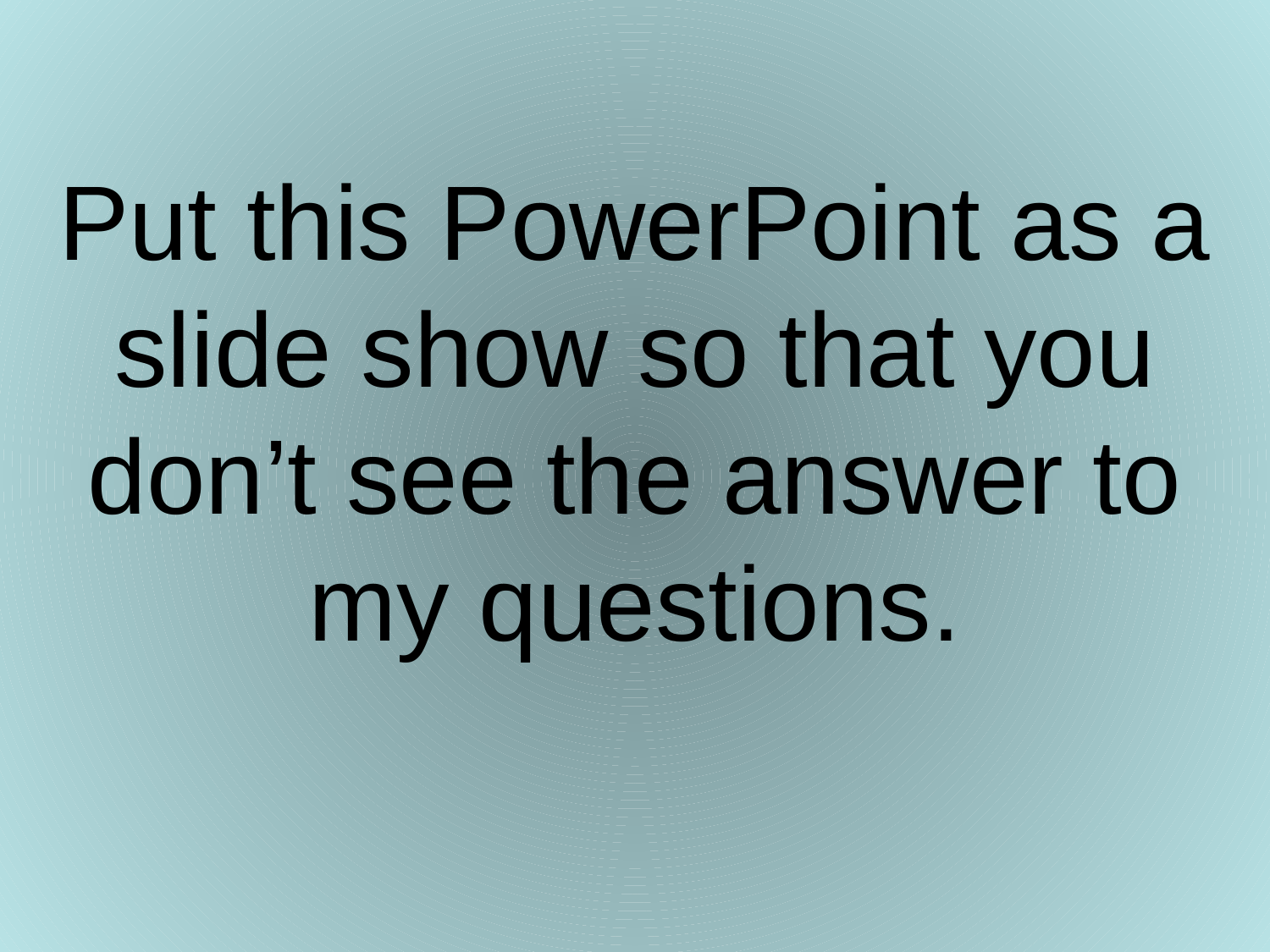

Put this PowerPoint as a slide show so that you don’t see the answer to my questions.